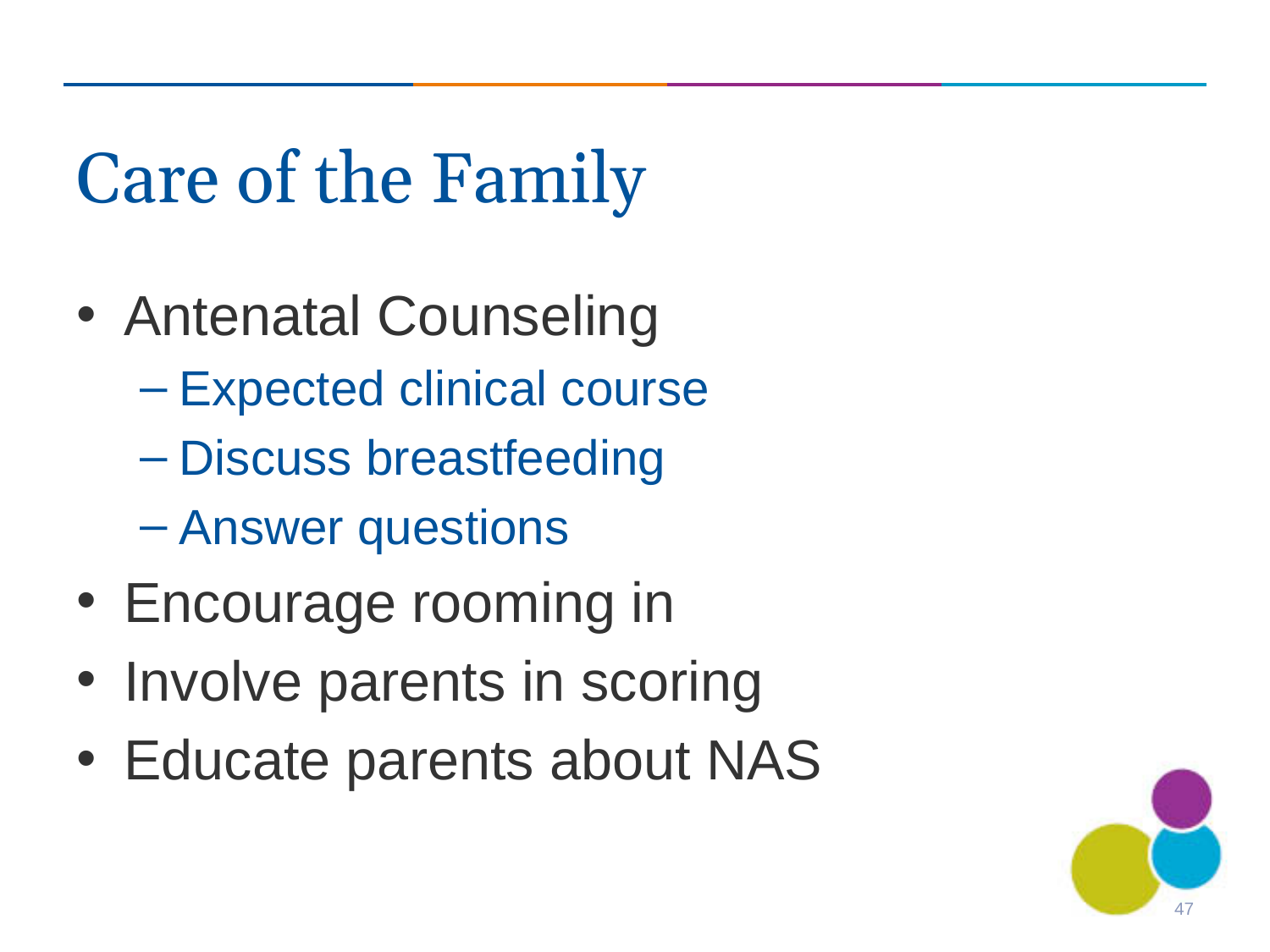

# Care of the Family
Antenatal Counseling
Expected clinical course
Discuss breastfeeding
Answer questions
Encourage rooming in
Involve parents in scoring
Educate parents about NAS
47